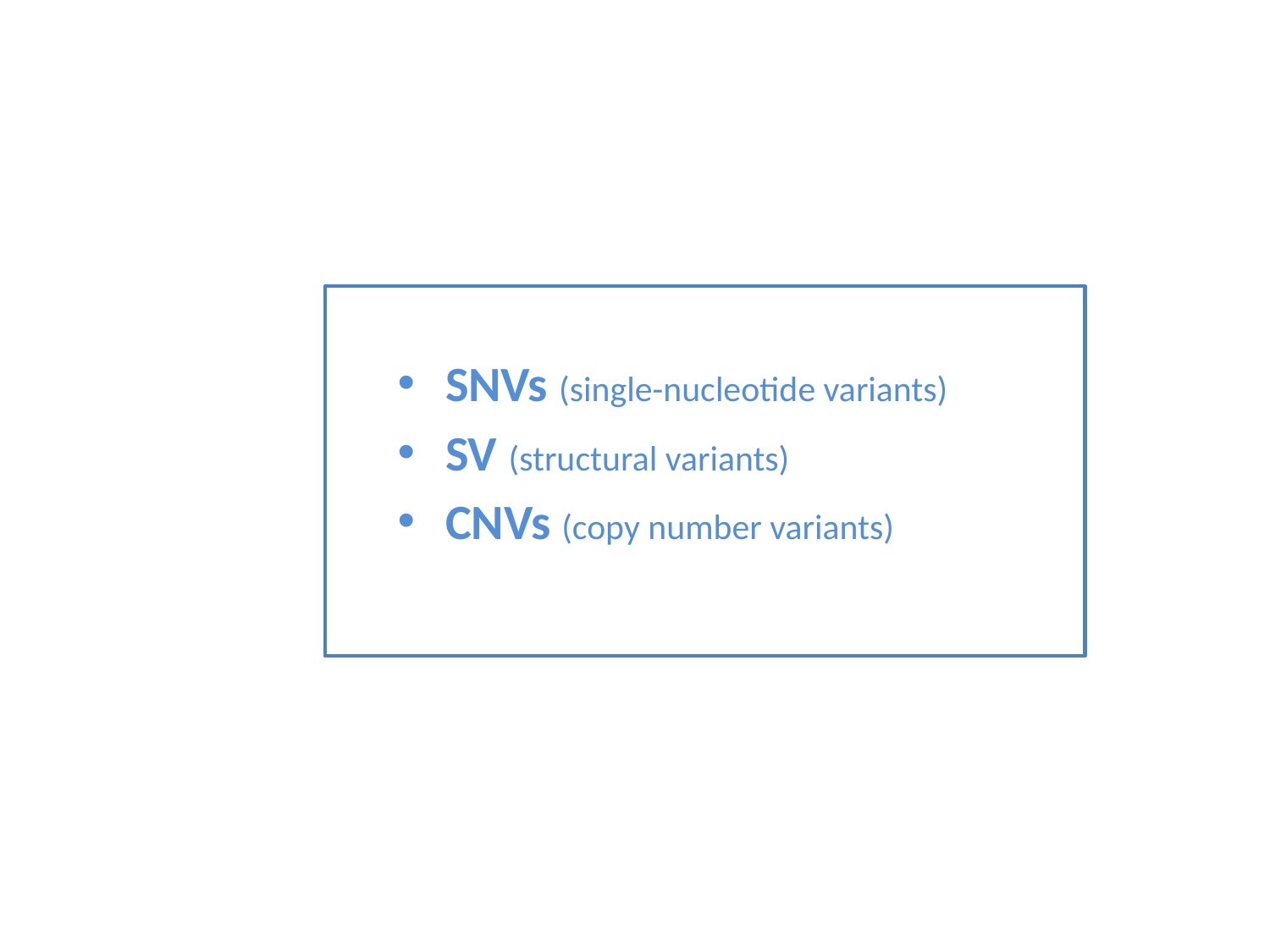

#

SNVs (single-nucleotide variants)
SV (structural variants)
CNVs (copy number variants)